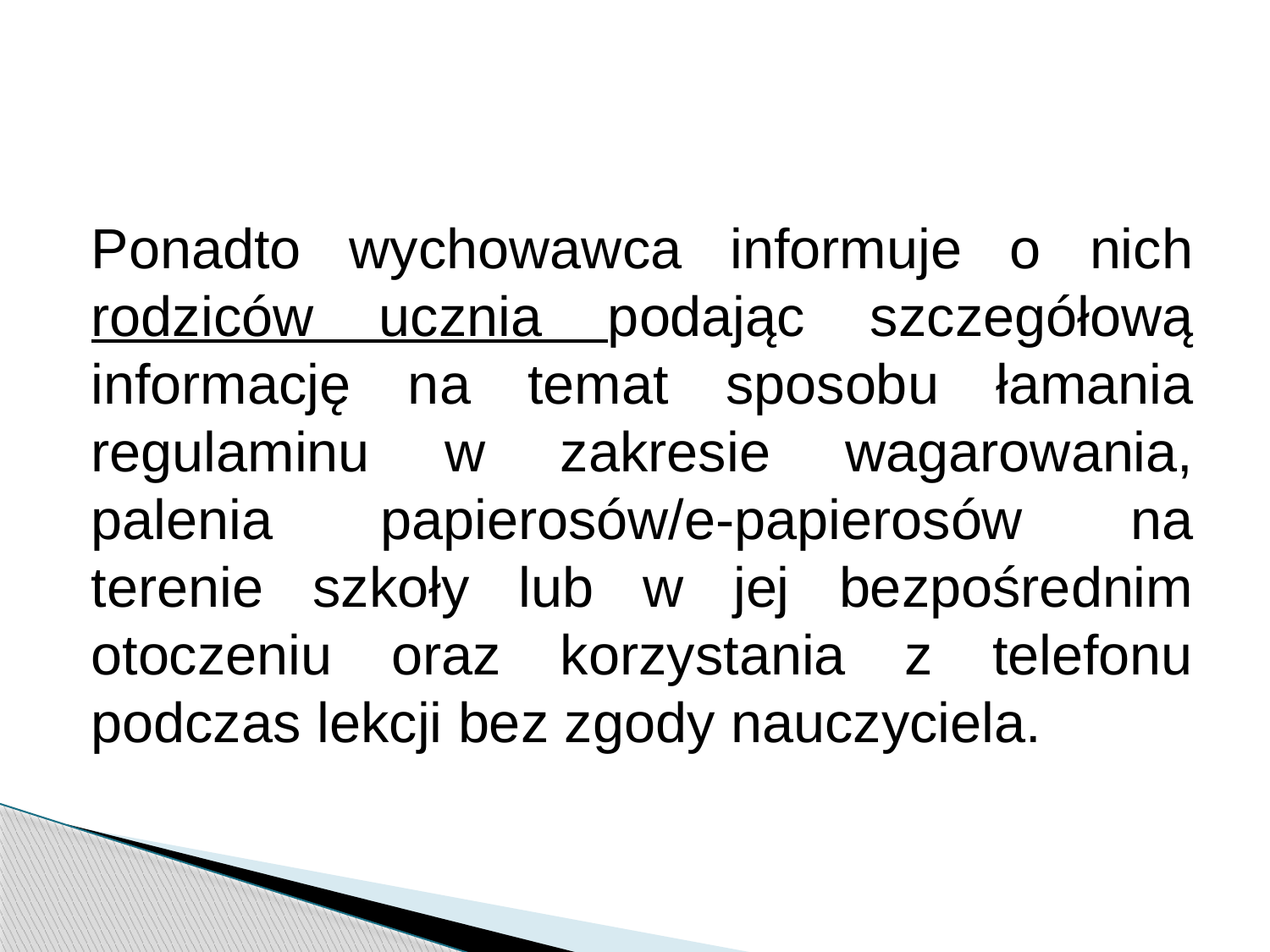

#
Ponadto wychowawca informuje o nich rodziców ucznia podając szczegółową informację na temat sposobu łamania regulaminu w zakresie wagarowania, palenia papierosów/e-papierosów na terenie szkoły lub w jej bezpośrednim otoczeniu oraz korzystania z telefonu podczas lekcji bez zgody nauczyciela.